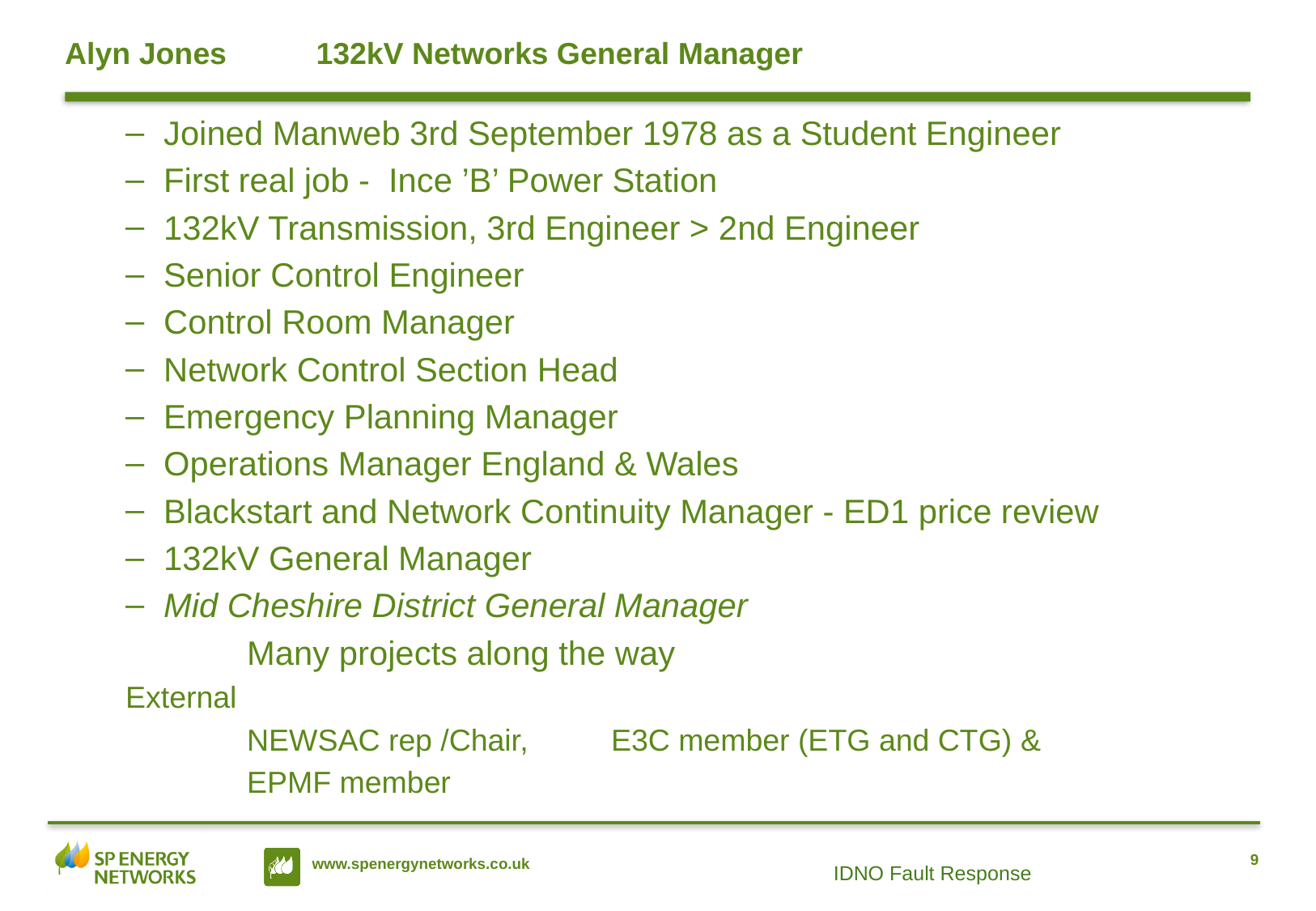

# Alyn Jones	 132kV Networks General Manager
Joined Manweb 3rd September 1978 as a Student Engineer
First real job -  Ince ’B’ Power Station
132kV Transmission, 3rd Engineer > 2nd Engineer
Senior Control Engineer
Control Room Manager
Network Control Section Head
Emergency Planning Manager
Operations Manager England & Wales
Blackstart and Network Continuity Manager - ED1 price review
132kV General Manager
Mid Cheshire District General Manager
	Many projects along the way
External
	NEWSAC rep /Chair, 	E3C member (ETG and CTG) &
	EPMF member